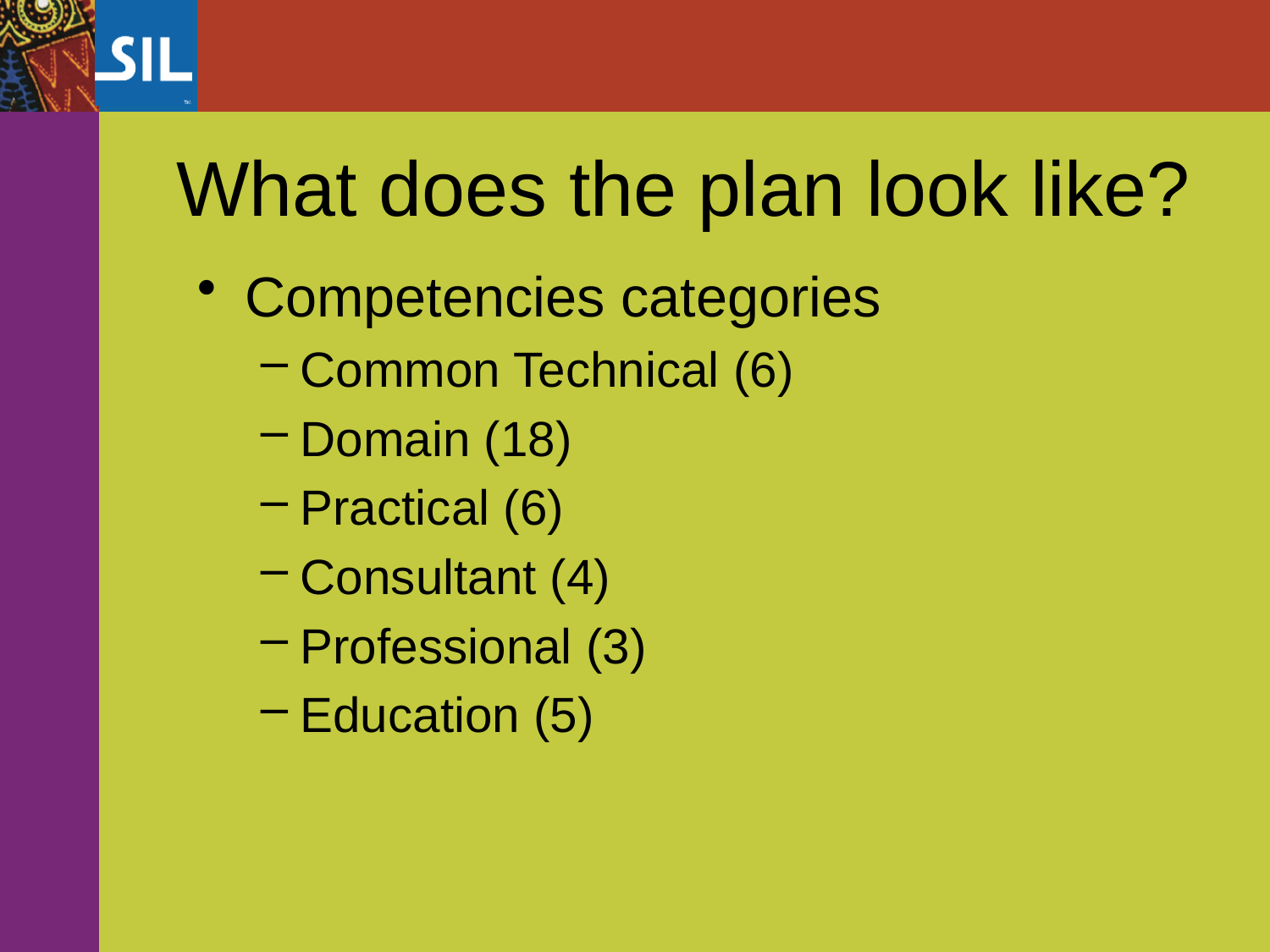

What does the plan look like?
Competencies categories
Common Technical (6)
Domain (18)
Practical (6)
Consultant (4)
Professional (3)
Education (5)